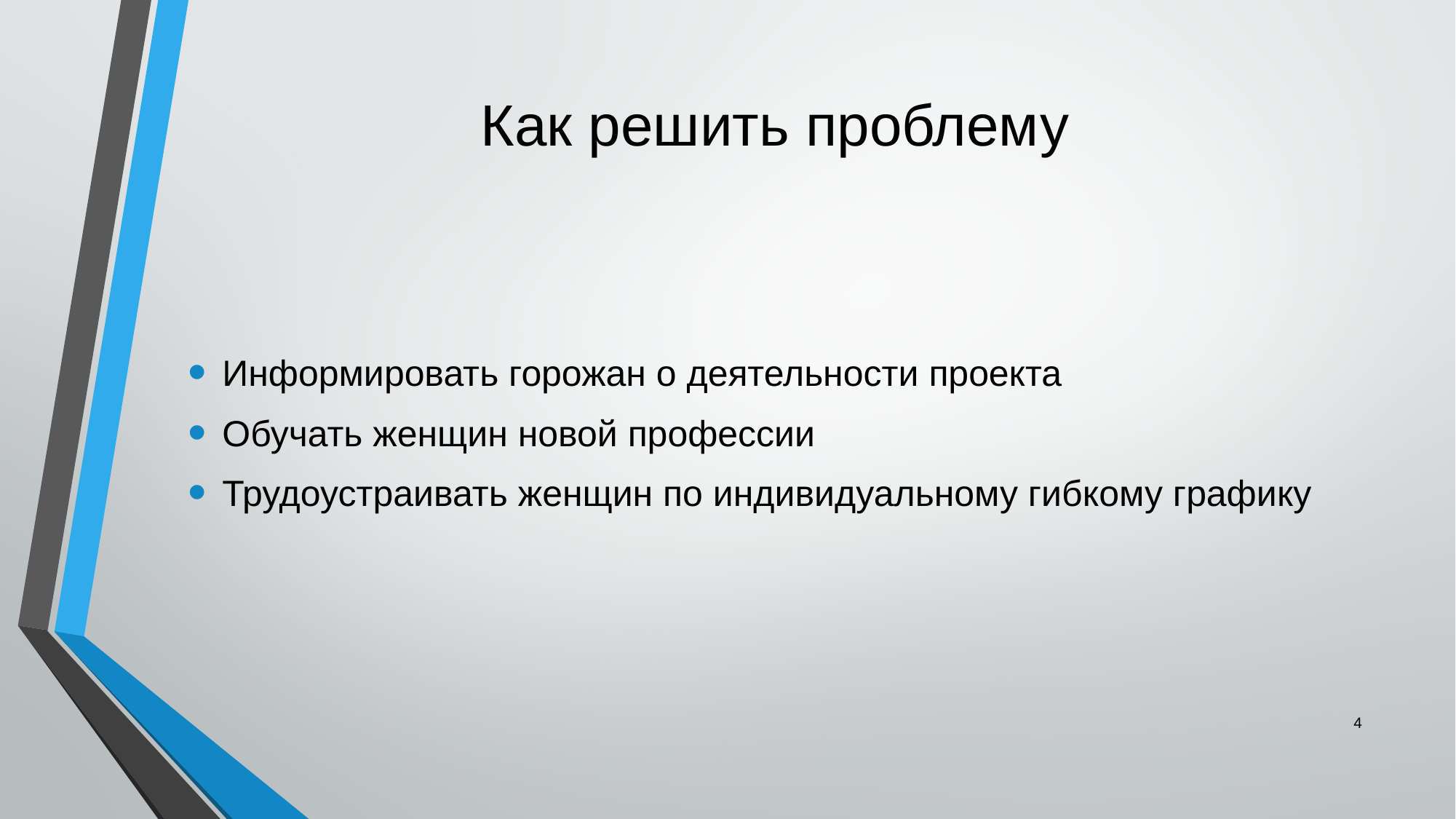

# Как решить проблему
Информировать горожан о деятельности проекта
Обучать женщин новой профессии
Трудоустраивать женщин по индивидуальному гибкому графику
4